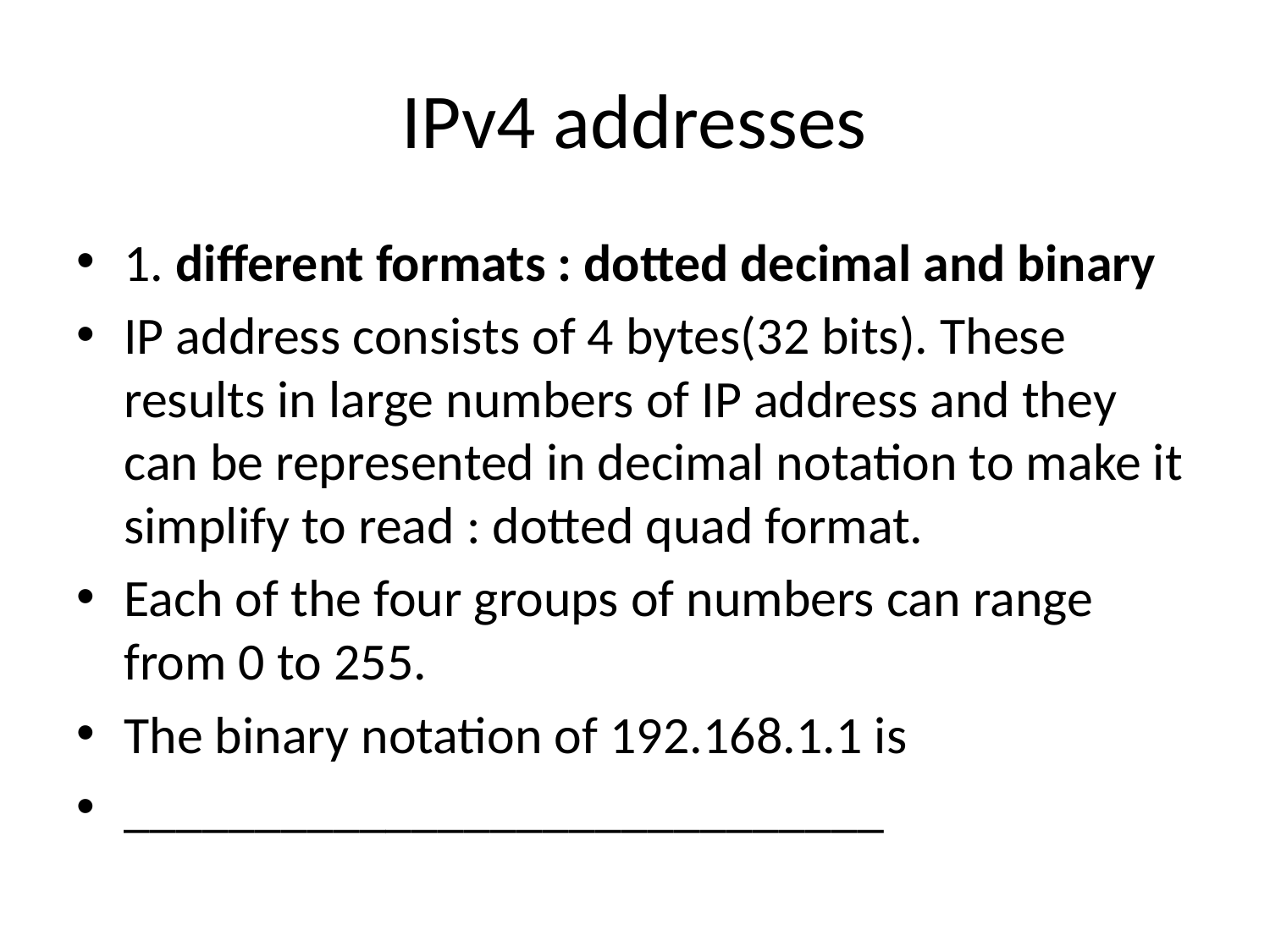

# IPv4 addresses
1. different formats : dotted decimal and binary
IP address consists of 4 bytes(32 bits). These results in large numbers of IP address and they can be represented in decimal notation to make it simplify to read : dotted quad format.
Each of the four groups of numbers can range from 0 to 255.
The binary notation of 192.168.1.1 is
_____________________________